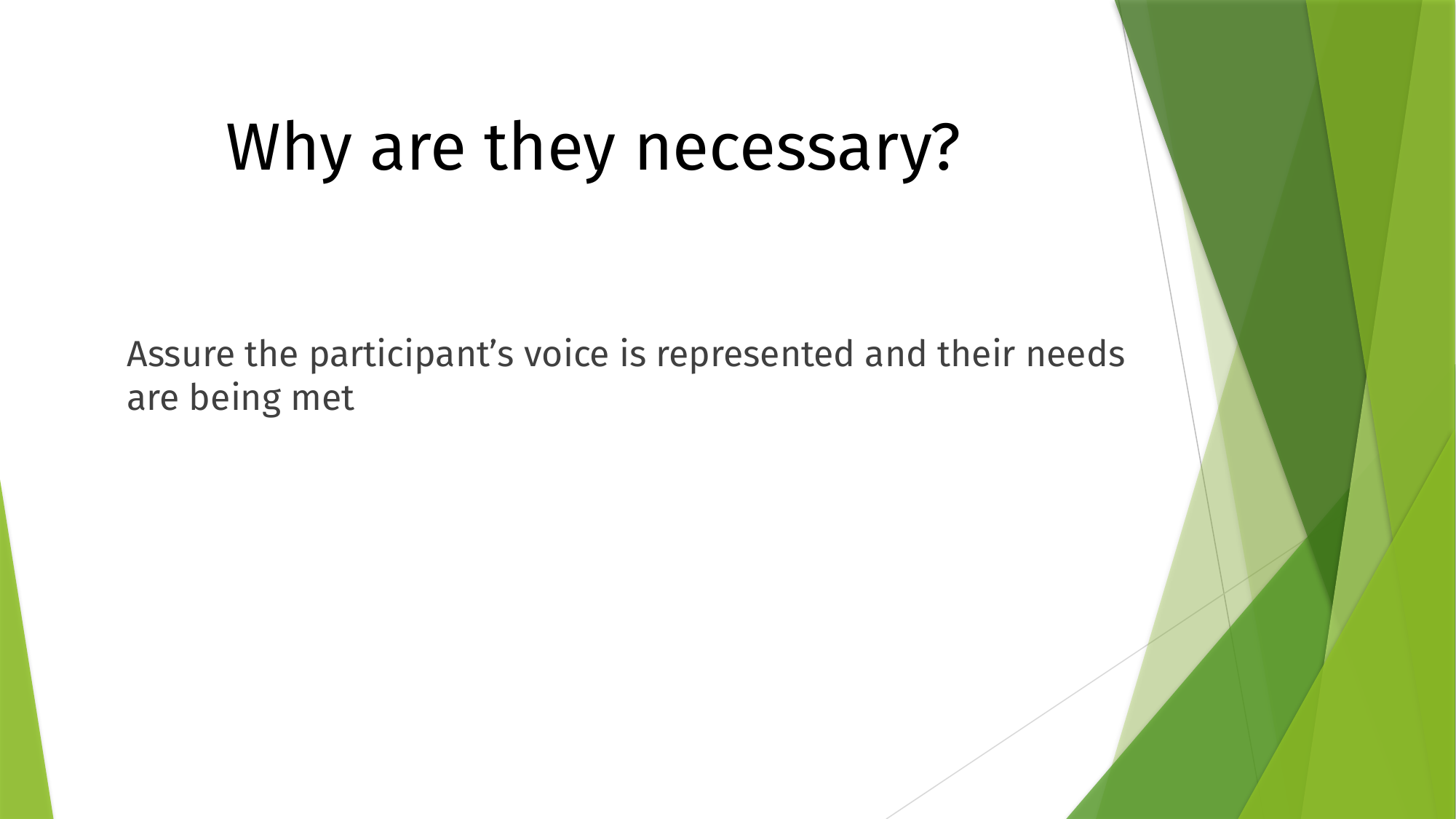

# Why are they necessary?
Assure the participant’s voice is represented and their needs are being met